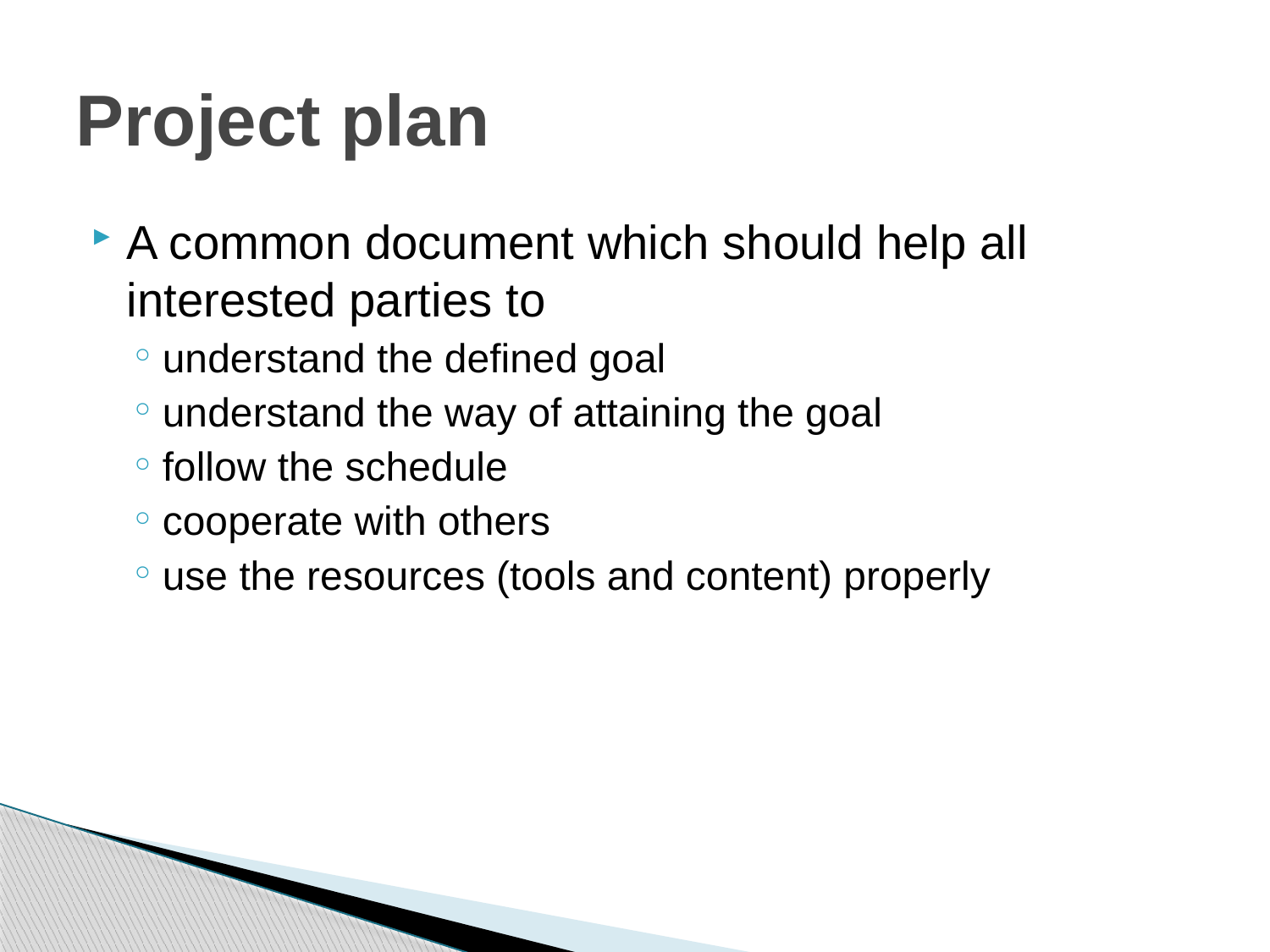

# Project plan
A common document which should help all interested parties to
understand the defined goal
understand the way of attaining the goal
follow the schedule
cooperate with others
use the resources (tools and content) properly